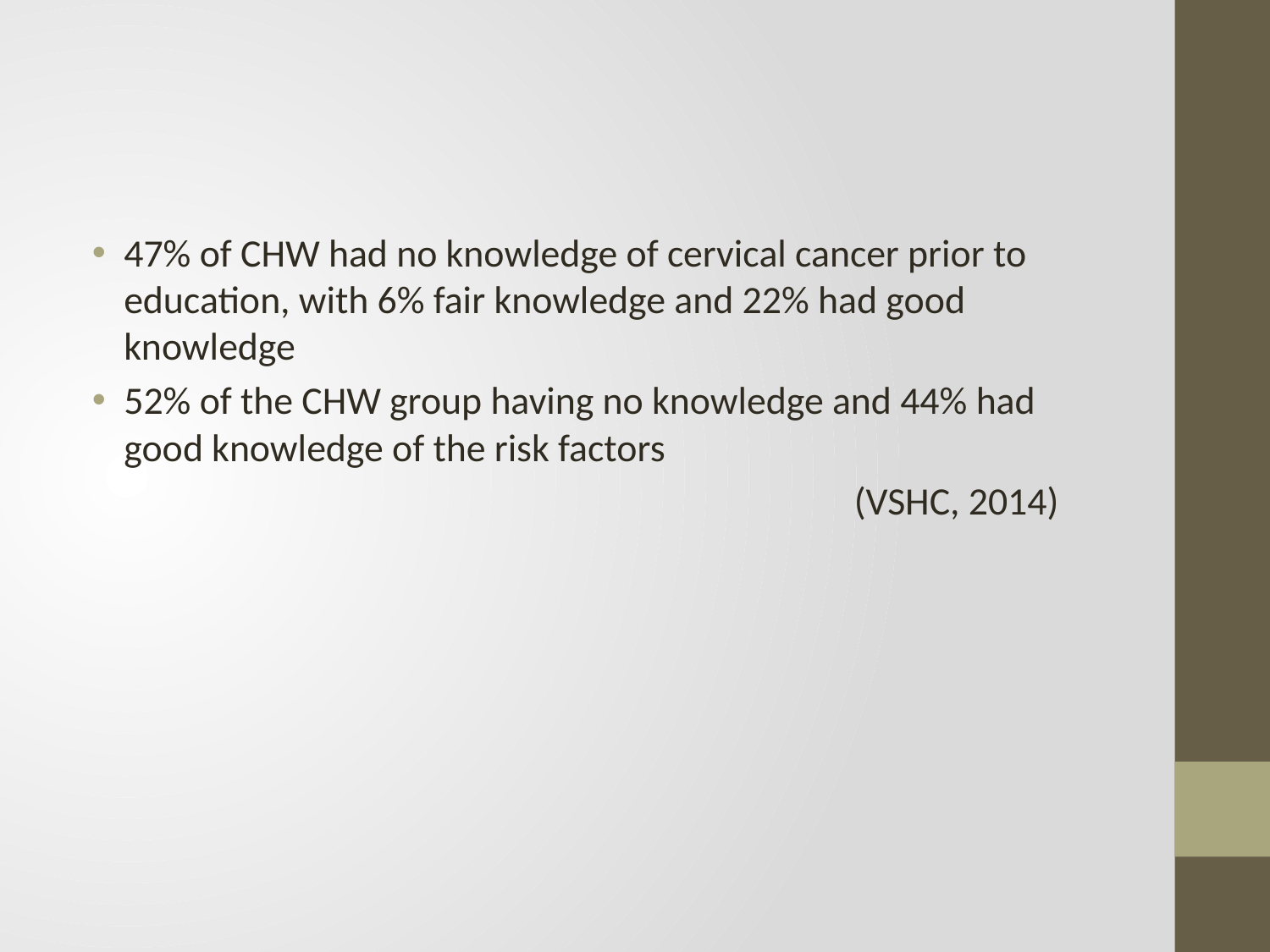

#
47% of CHW had no knowledge of cervical cancer prior to education, with 6% fair knowledge and 22% had good knowledge
52% of the CHW group having no knowledge and 44% had good knowledge of the risk factors
						(VSHC, 2014)